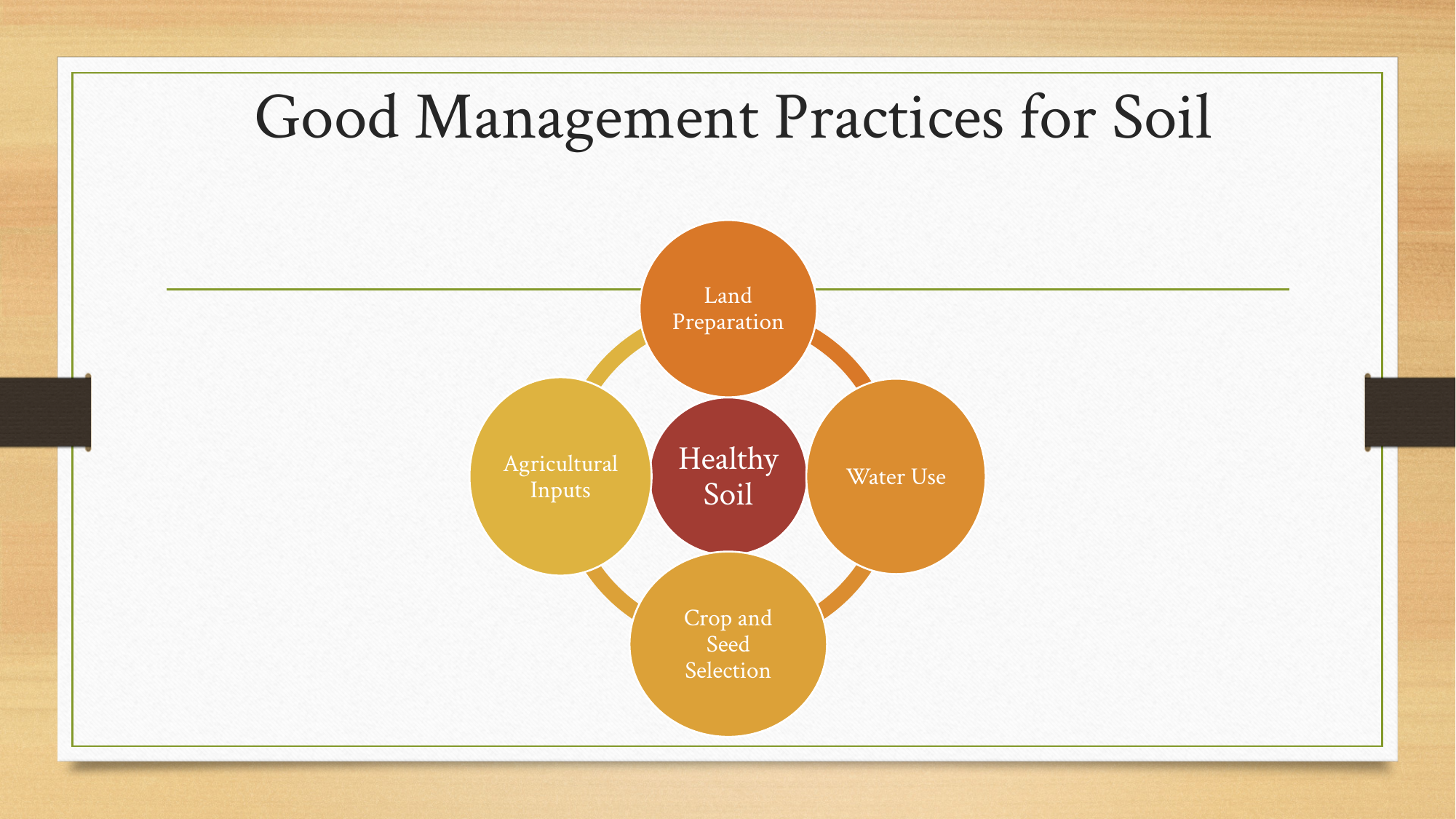

# Good Management Practices for Soil
Healthy Soil
Land Preparation
Water Use
Crop and Seed Selection
Agricultural Inputs